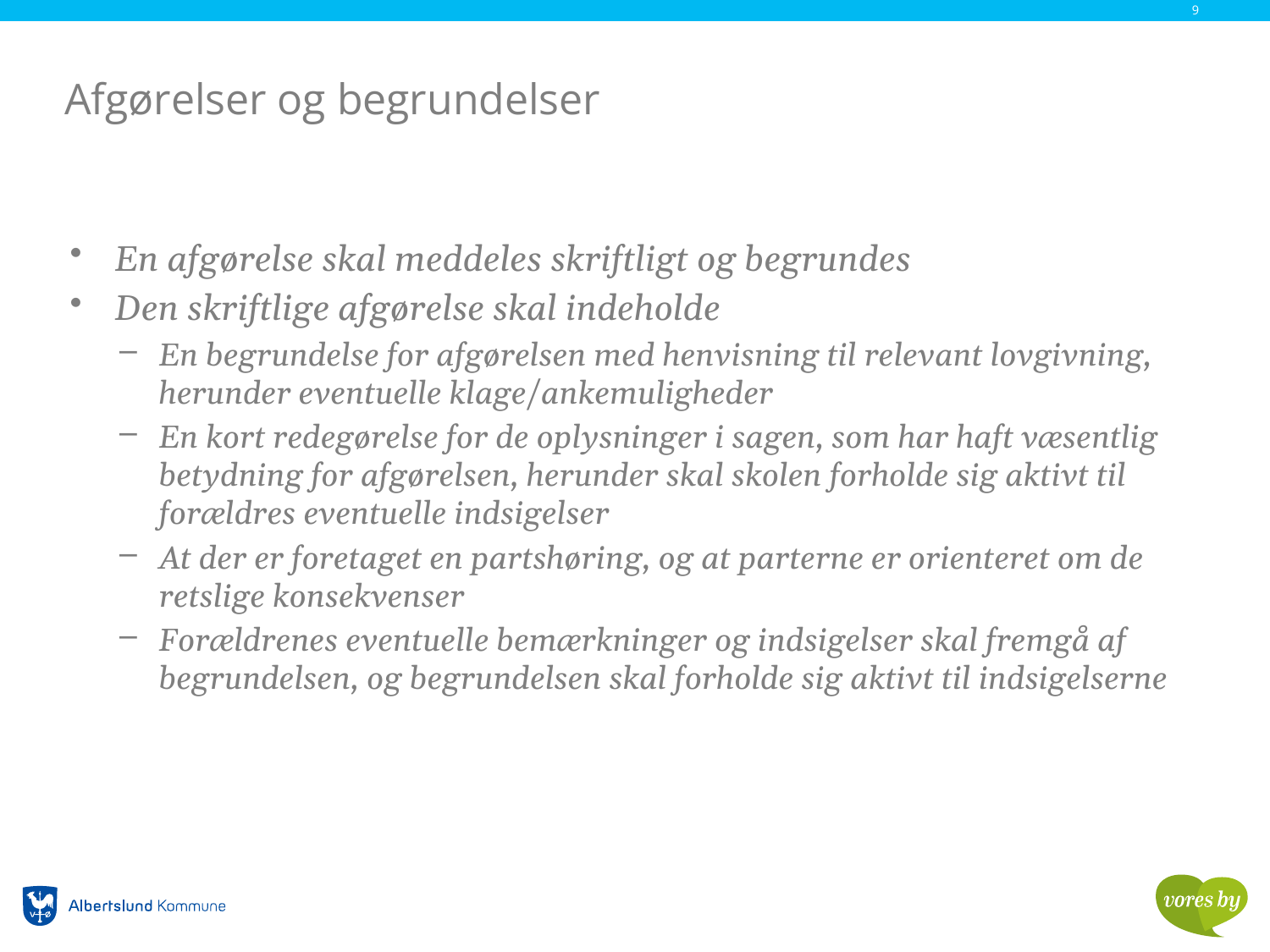

9
# Afgørelser og begrundelser
En afgørelse skal meddeles skriftligt og begrundes
Den skriftlige afgørelse skal indeholde
En begrundelse for afgørelsen med henvisning til relevant lovgivning, herunder eventuelle klage/ankemuligheder
En kort redegørelse for de oplysninger i sagen, som har haft væsentlig betydning for afgørelsen, herunder skal skolen forholde sig aktivt til forældres eventuelle indsigelser
At der er foretaget en partshøring, og at parterne er orienteret om de retslige konsekvenser
Forældrenes eventuelle bemærkninger og indsigelser skal fremgå af begrundelsen, og begrundelsen skal forholde sig aktivt til indsigelserne